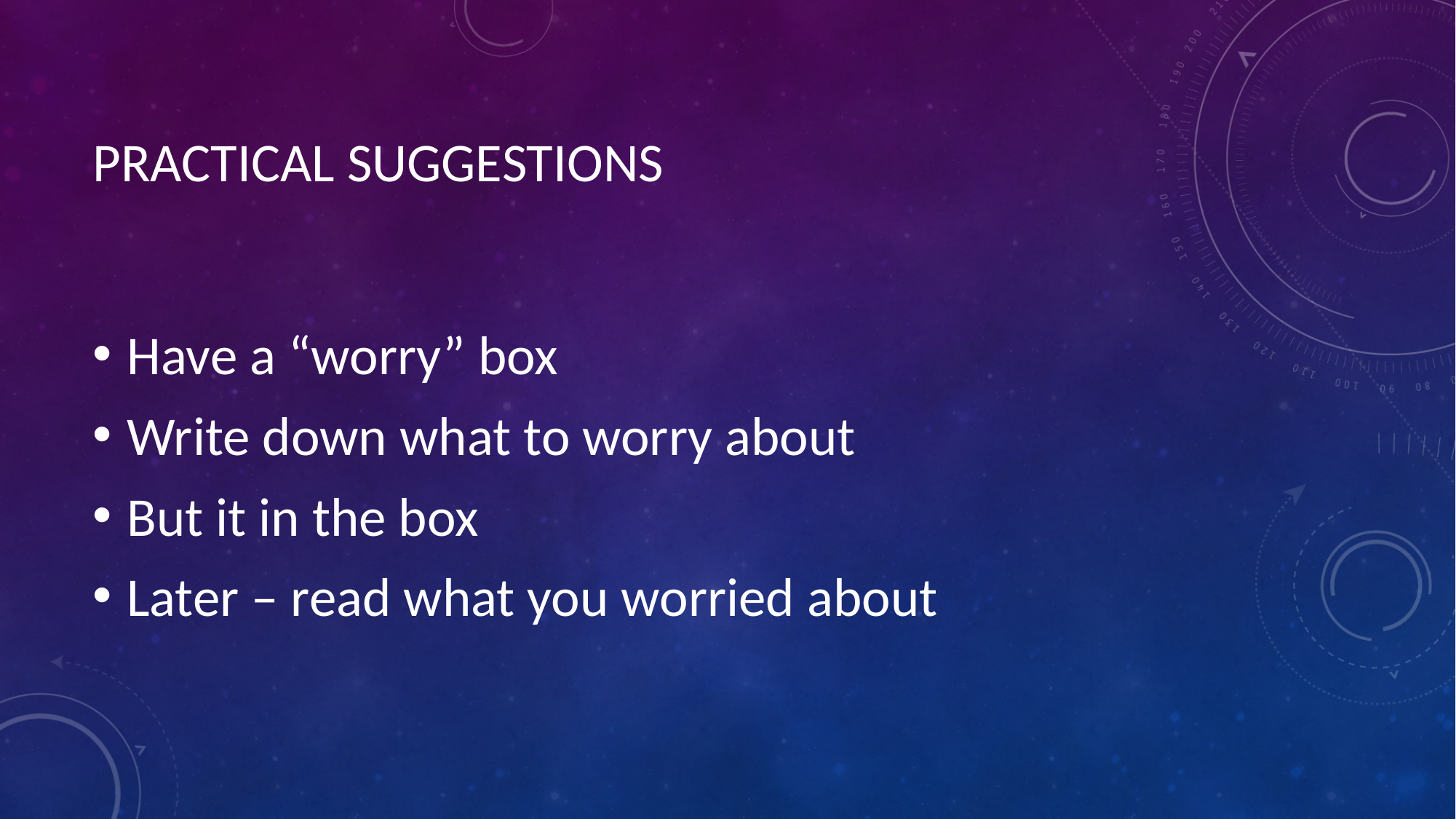

# Practical suggestions
Have a “worry” box
Write down what to worry about
But it in the box
Later – read what you worried about